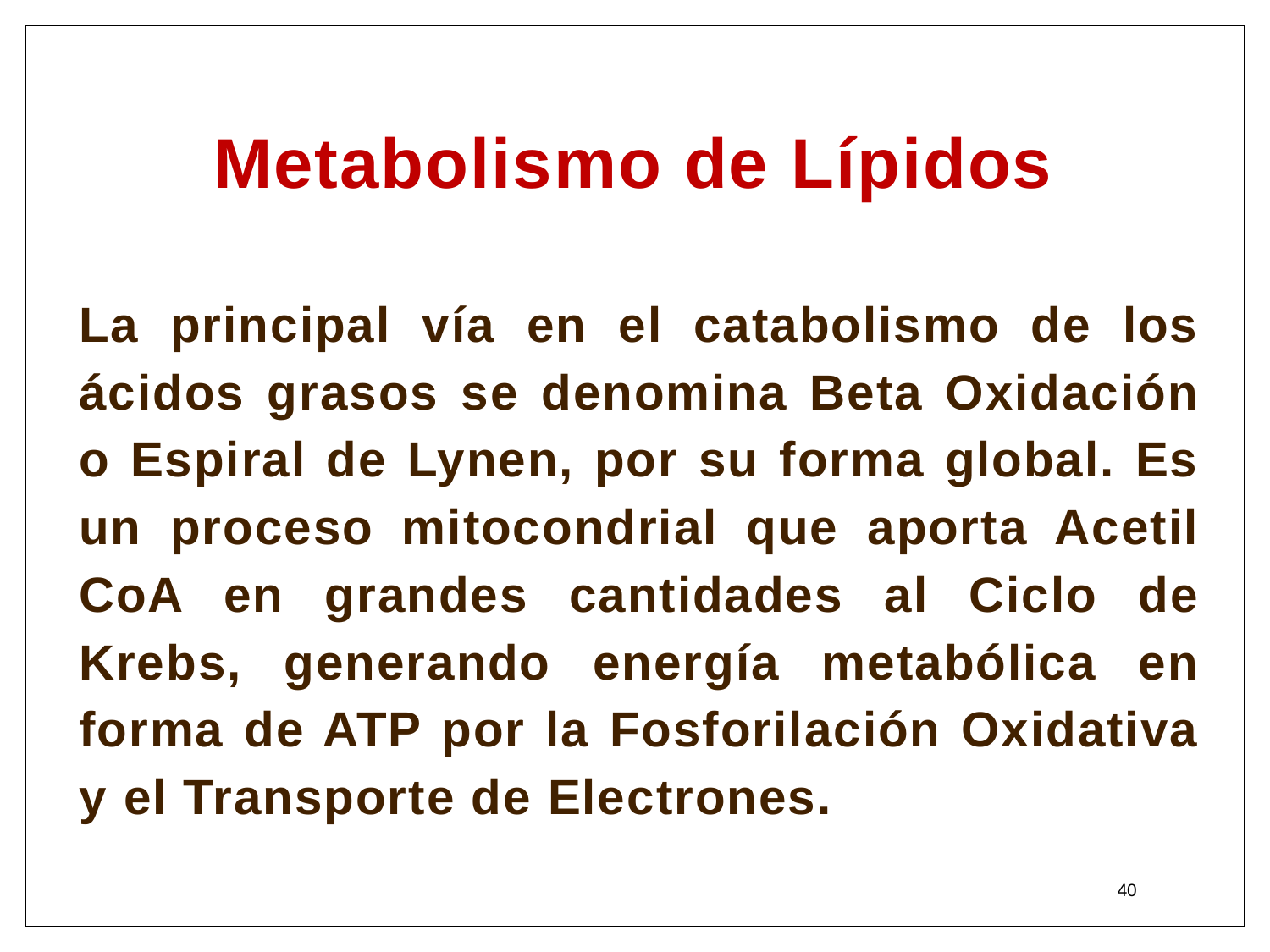

# Metabolismo de Lípidos
La principal vía en el catabolismo de los ácidos grasos se denomina Beta Oxidación o Espiral de Lynen, por su forma global. Es un proceso mitocondrial que aporta Acetil CoA en grandes cantidades al Ciclo de Krebs, generando energía metabólica en forma de ATP por la Fosforilación Oxidativa y el Transporte de Electrones.
40